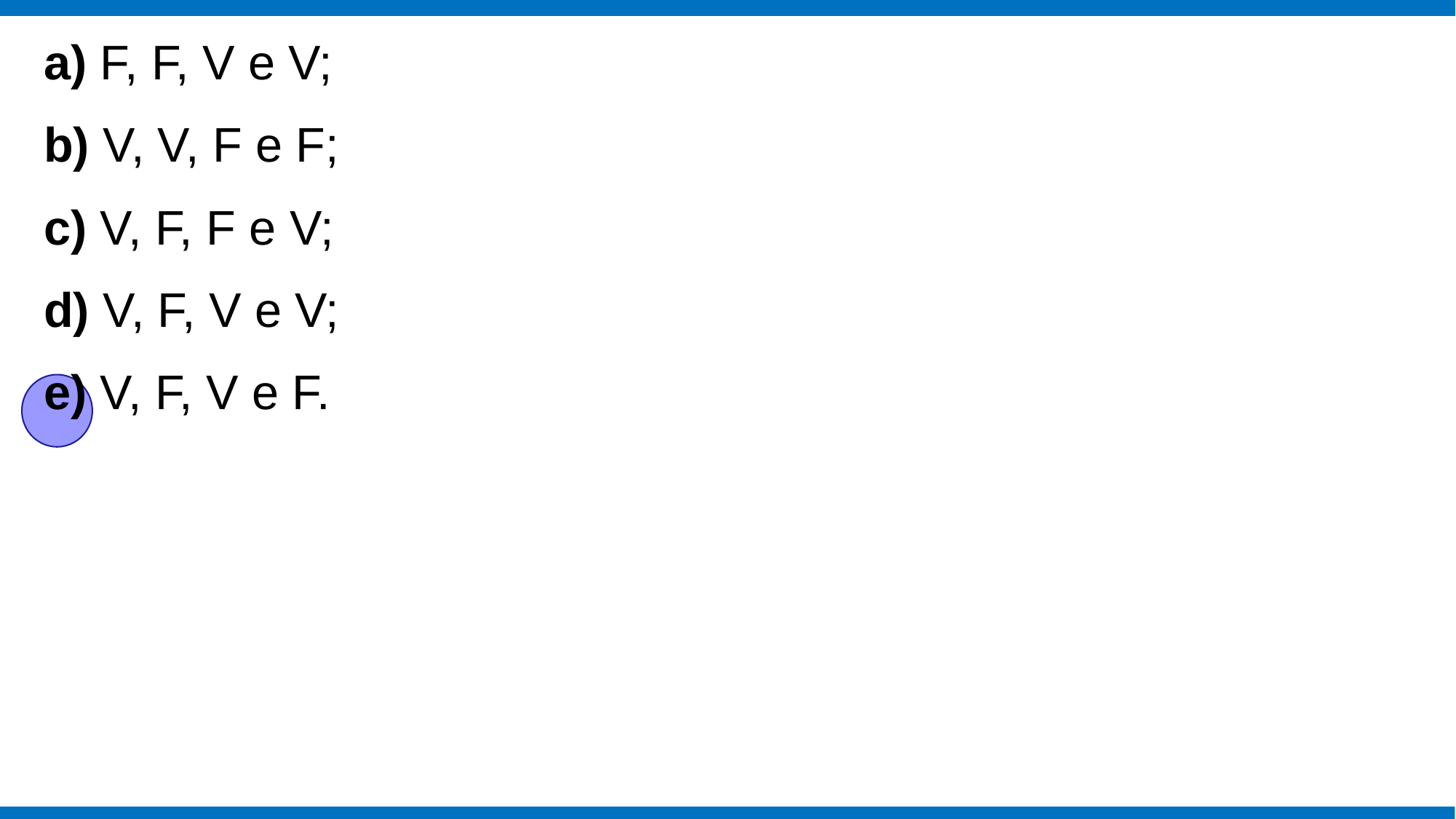

a) F, F, V e V;
b) V, V, F e F;
c) V, F, F e V;
d) V, F, V e V;
e) V, F, V e F.